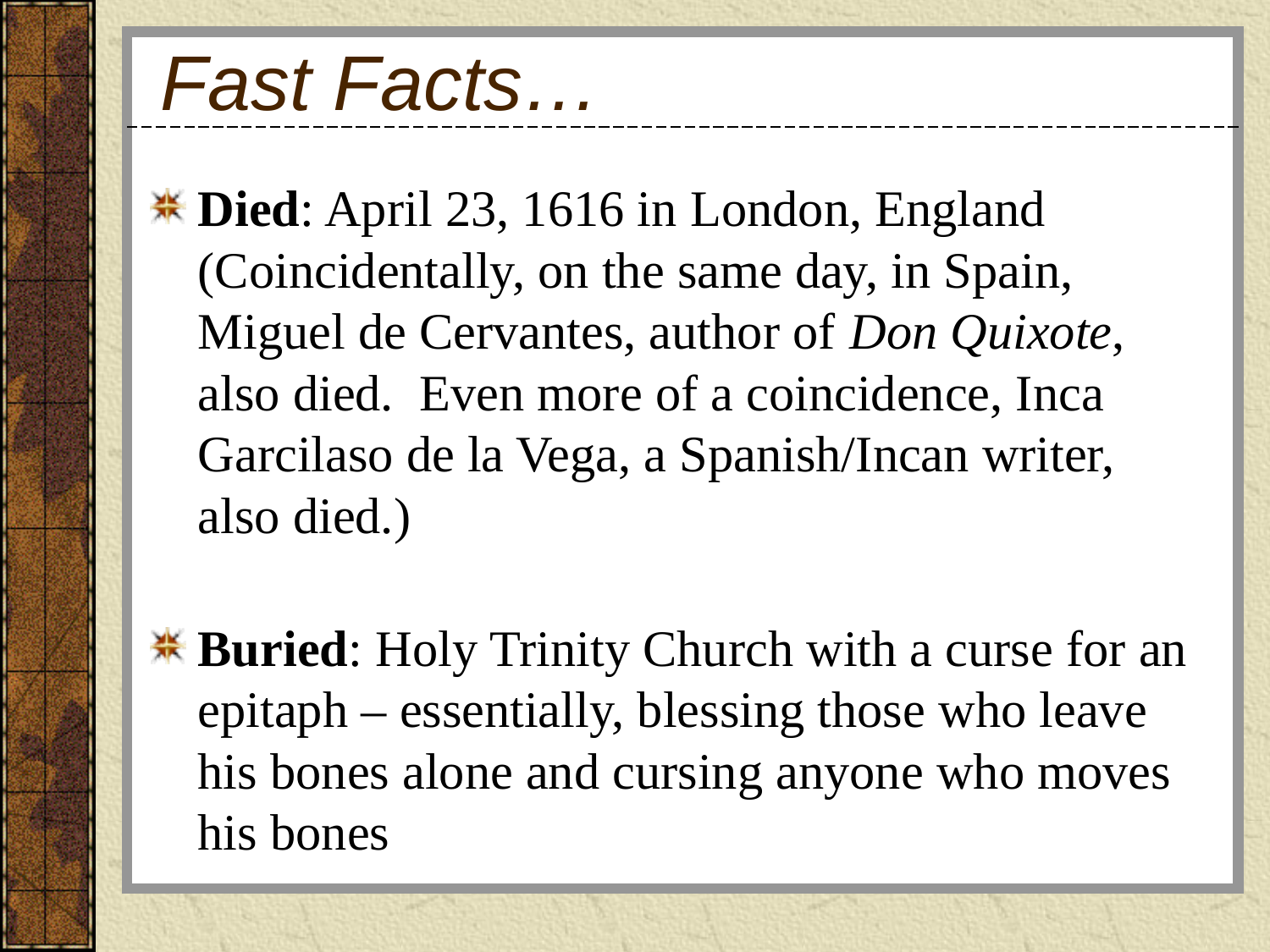

# Fast Facts…
Died: April 23, 1616 in London, England (Coincidentally, on the same day, in Spain, Miguel de Cervantes, author of Don Quixote, also died.  Even more of a coincidence, Inca Garcilaso de la Vega, a Spanish/Incan writer, also died.)
Buried: Holy Trinity Church with a curse for an epitaph – essentially, blessing those who leave his bones alone and cursing anyone who moves his bones